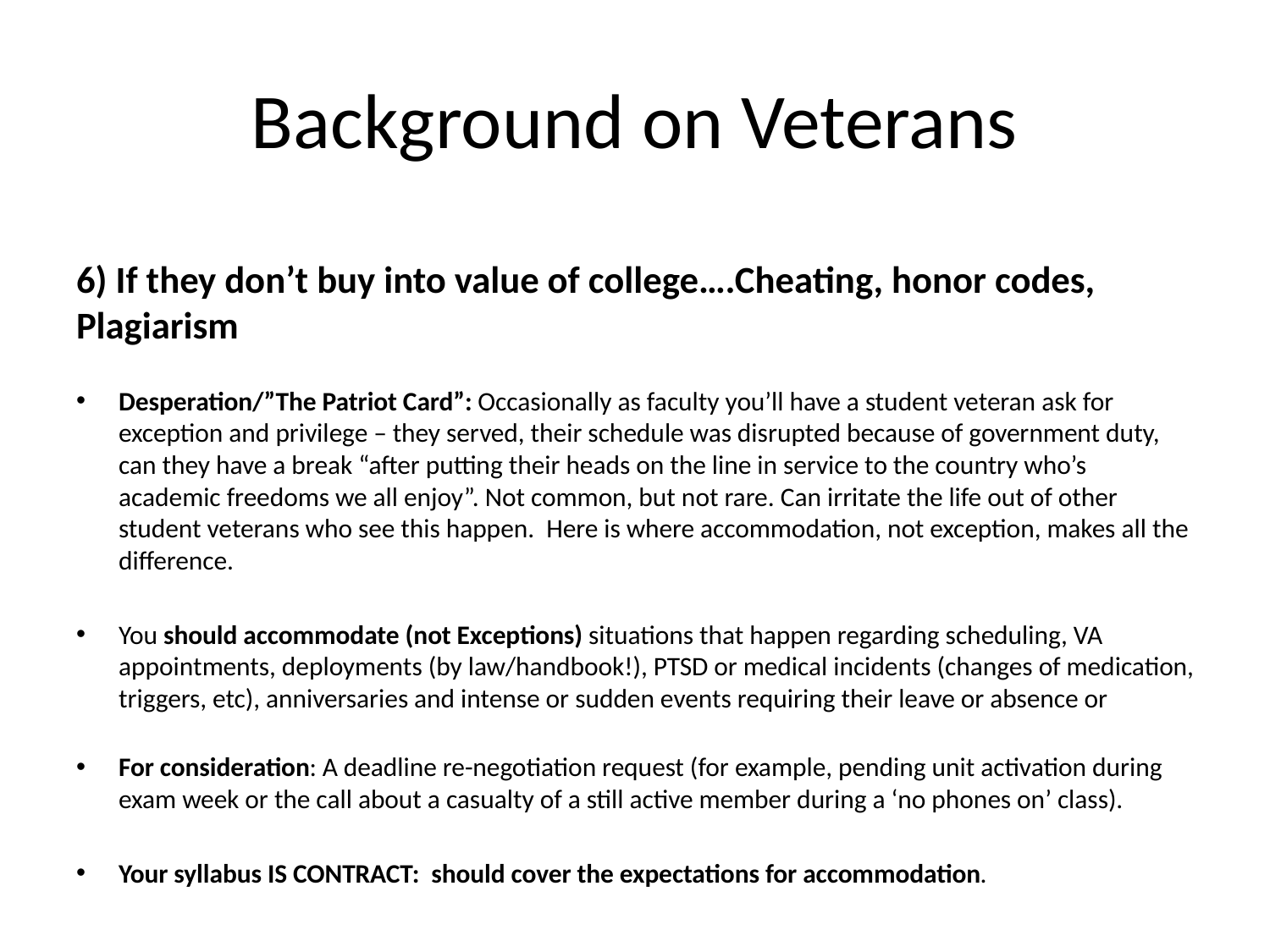

# Background on Veterans

6) If they don’t buy into value of college….Cheating, honor codes, Plagiarism
Desperation/”The Patriot Card”: Occasionally as faculty you’ll have a student veteran ask for exception and privilege – they served, their schedule was disrupted because of government duty, can they have a break “after putting their heads on the line in service to the country who’s academic freedoms we all enjoy”. Not common, but not rare. Can irritate the life out of other student veterans who see this happen.  Here is where accommodation, not exception, makes all the difference.

You should accommodate (not Exceptions) situations that happen regarding scheduling, VA appointments, deployments (by law/handbook!), PTSD or medical incidents (changes of medication, triggers, etc), anniversaries and intense or sudden events requiring their leave or absence or
For consideration: A deadline re-negotiation request (for example, pending unit activation during exam week or the call about a casualty of a still active member during a ‘no phones on’ class).

Your syllabus IS CONTRACT:  should cover the expectations for accommodation.